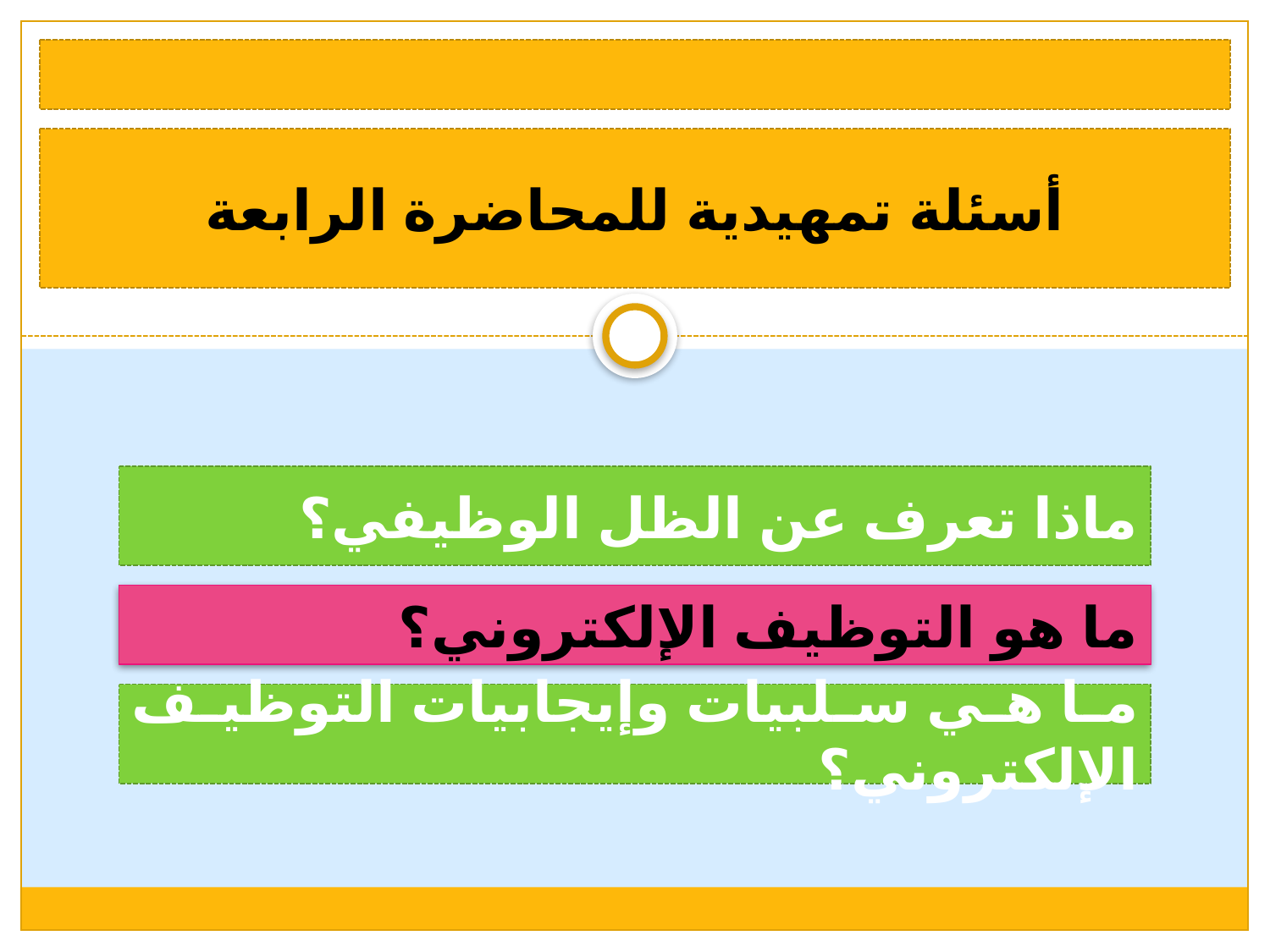

أسئلة تمهيدية للمحاضرة الرابعة
ماذا تعرف عن الظل الوظيفي؟
ما هو التوظيف الإلكتروني؟
ما هي سلبيات وإيجابيات التوظيف الإلكتروني؟